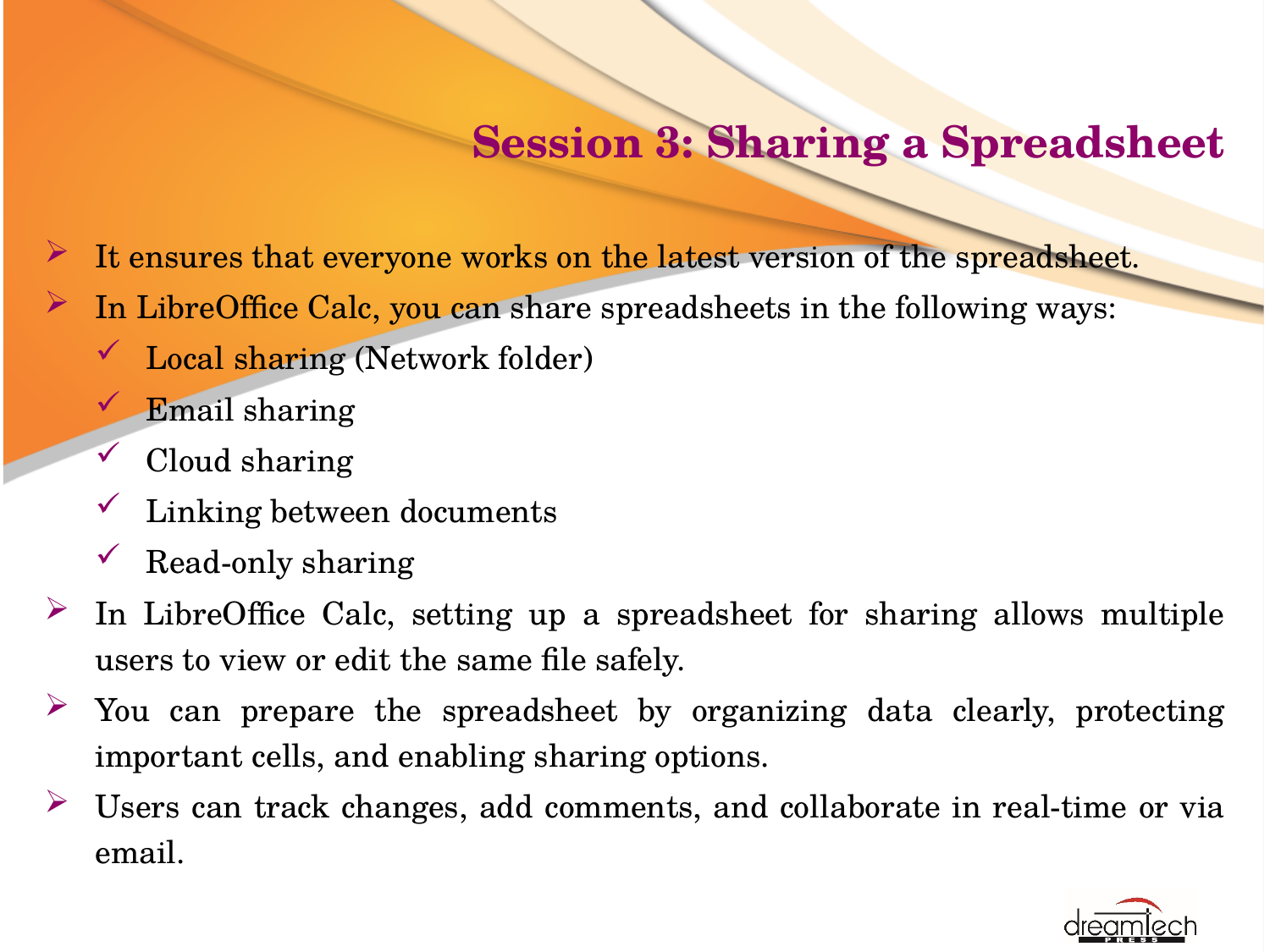

# Session 3: Sharing a Spreadsheet
It ensures that everyone works on the latest version of the spreadsheet.
In LibreOffice Calc, you can share spreadsheets in the following ways:
Local sharing (Network folder)
Email sharing
Cloud sharing
Linking between documents
Read-only sharing
In LibreOffice Calc, setting up a spreadsheet for sharing allows multiple users to view or edit the same file safely.
You can prepare the spreadsheet by organizing data clearly, protecting important cells, and enabling sharing options.
Users can track changes, add comments, and collaborate in real-time or via email.